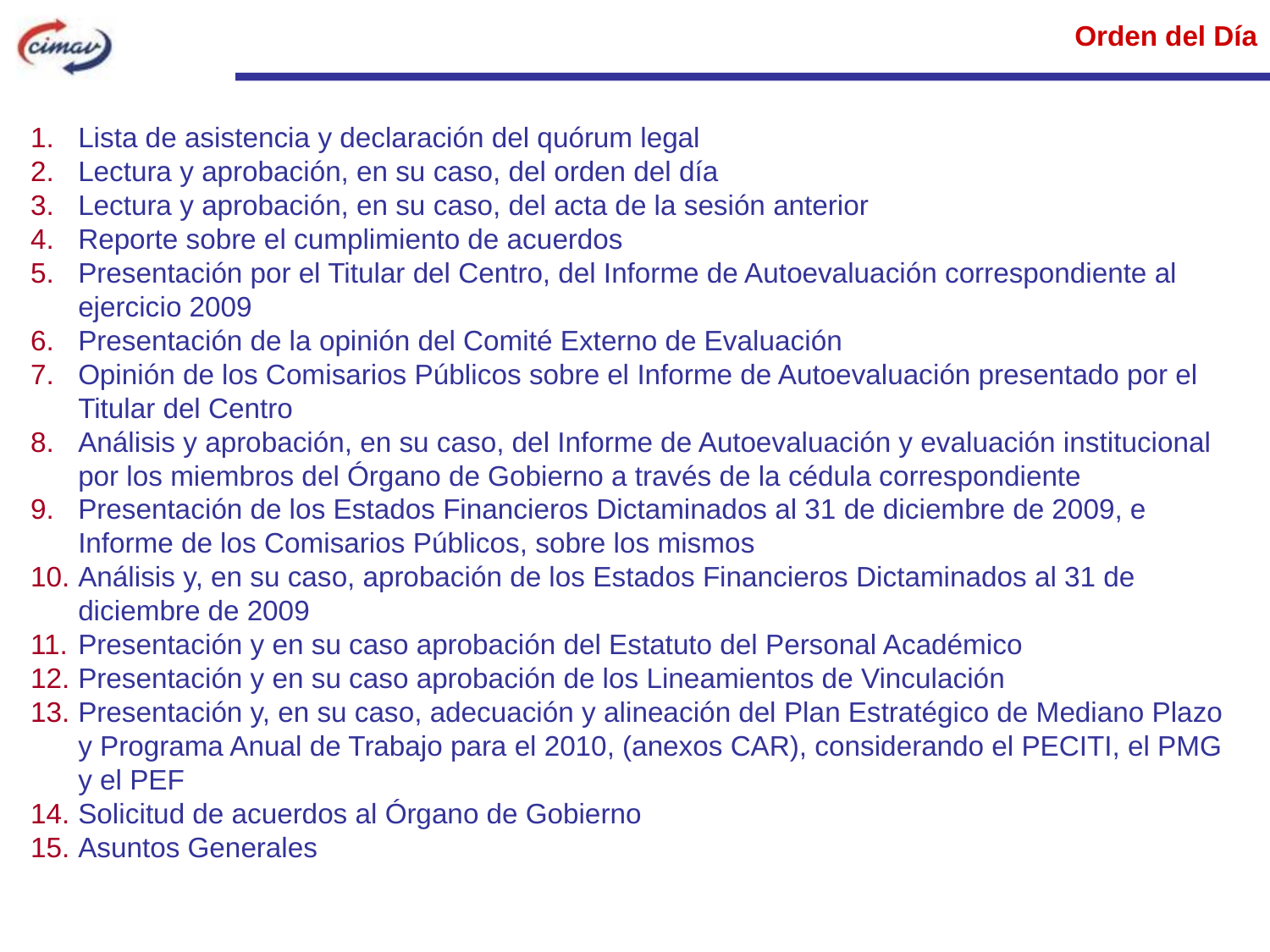

Orden del Día
Lista de asistencia y declaración del quórum legal
Lectura y aprobación, en su caso, del orden del día
Lectura y aprobación, en su caso, del acta de la sesión anterior
Reporte sobre el cumplimiento de acuerdos
Presentación por el Titular del Centro, del Informe de Autoevaluación correspondiente al ejercicio 2009
Presentación de la opinión del Comité Externo de Evaluación
Opinión de los Comisarios Públicos sobre el Informe de Autoevaluación presentado por el Titular del Centro
Análisis y aprobación, en su caso, del Informe de Autoevaluación y evaluación institucional por los miembros del Órgano de Gobierno a través de la cédula correspondiente
Presentación de los Estados Financieros Dictaminados al 31 de diciembre de 2009, e Informe de los Comisarios Públicos, sobre los mismos
Análisis y, en su caso, aprobación de los Estados Financieros Dictaminados al 31 de diciembre de 2009
Presentación y en su caso aprobación del Estatuto del Personal Académico
Presentación y en su caso aprobación de los Lineamientos de Vinculación
Presentación y, en su caso, adecuación y alineación del Plan Estratégico de Mediano Plazo y Programa Anual de Trabajo para el 2010, (anexos CAR), considerando el PECITI, el PMG y el PEF
Solicitud de acuerdos al Órgano de Gobierno
Asuntos Generales